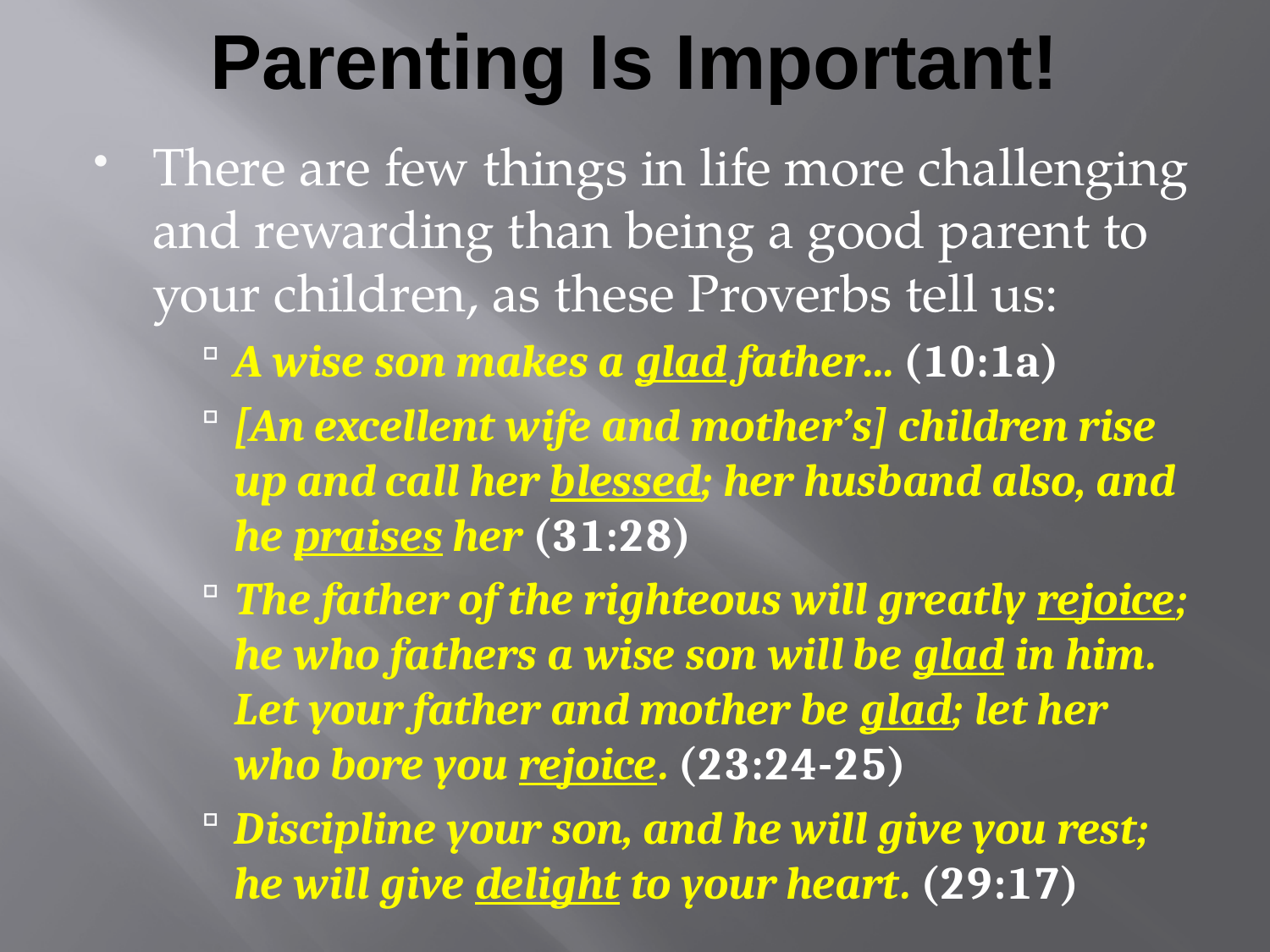

# Parenting Is Important!
There are few things in life more challenging and rewarding than being a good parent to your children, as these Proverbs tell us:
A wise son makes a glad father... (10:1a)
[An excellent wife and mother’s] children rise up and call her blessed; her husband also, and he praises her (31:28)
The father of the righteous will greatly rejoice; he who fathers a wise son will be glad in him. Let your father and mother be glad; let her who bore you rejoice. (23:24-25)
Discipline your son, and he will give you rest; he will give delight to your heart. (29:17)